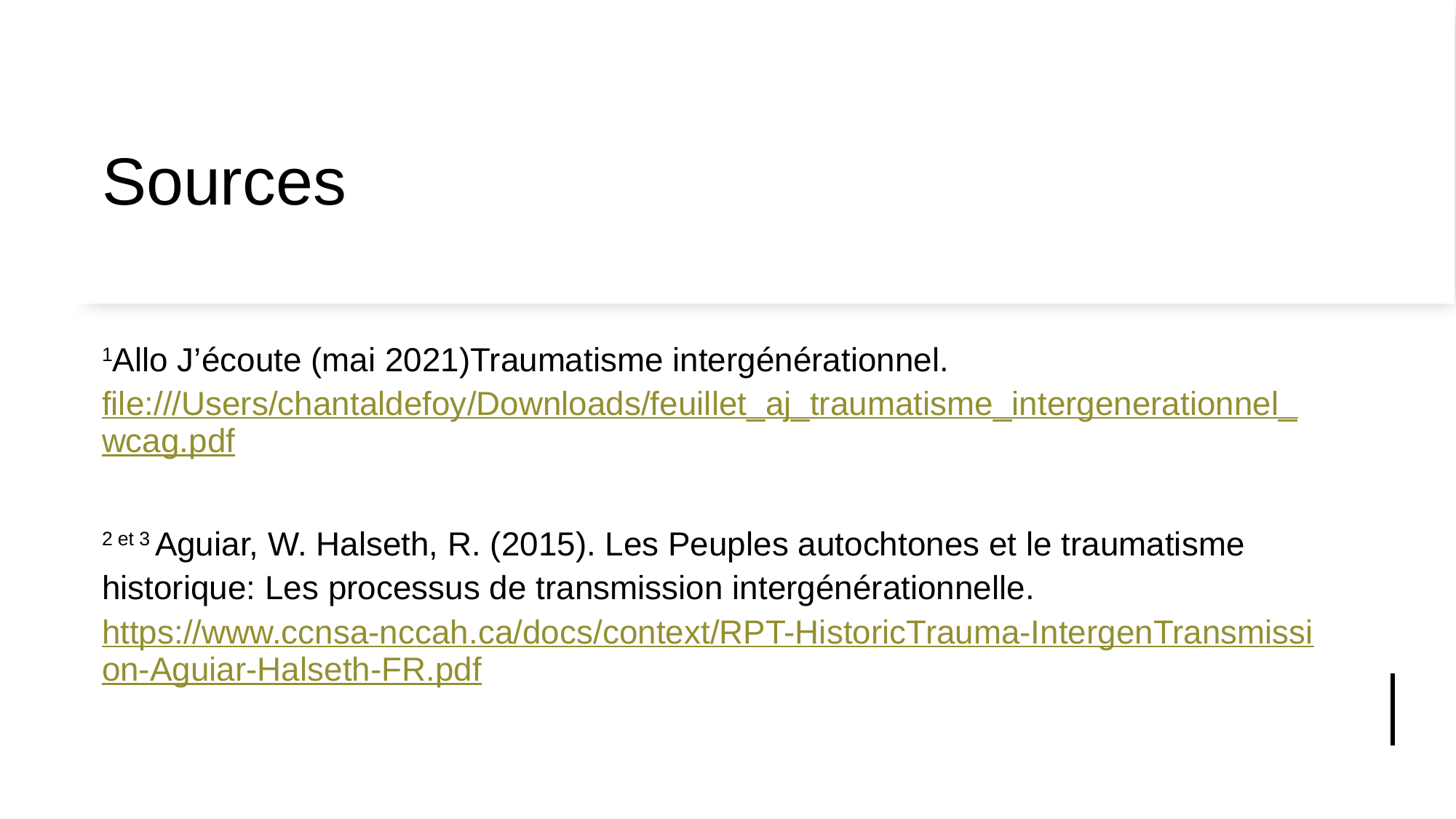

# Sources
1Allo J’écoute (mai 2021)Traumatisme intergénérationnel. file:///Users/chantaldefoy/Downloads/feuillet_aj_traumatisme_intergenerationnel_wcag.pdf
2 et 3 Aguiar, W. Halseth, R. (2015). Les Peuples autochtones et le traumatisme historique: Les processus de transmission intergénérationnelle. https://www.ccnsa-nccah.ca/docs/context/RPT-HistoricTrauma-IntergenTransmission-Aguiar-Halseth-FR.pdf